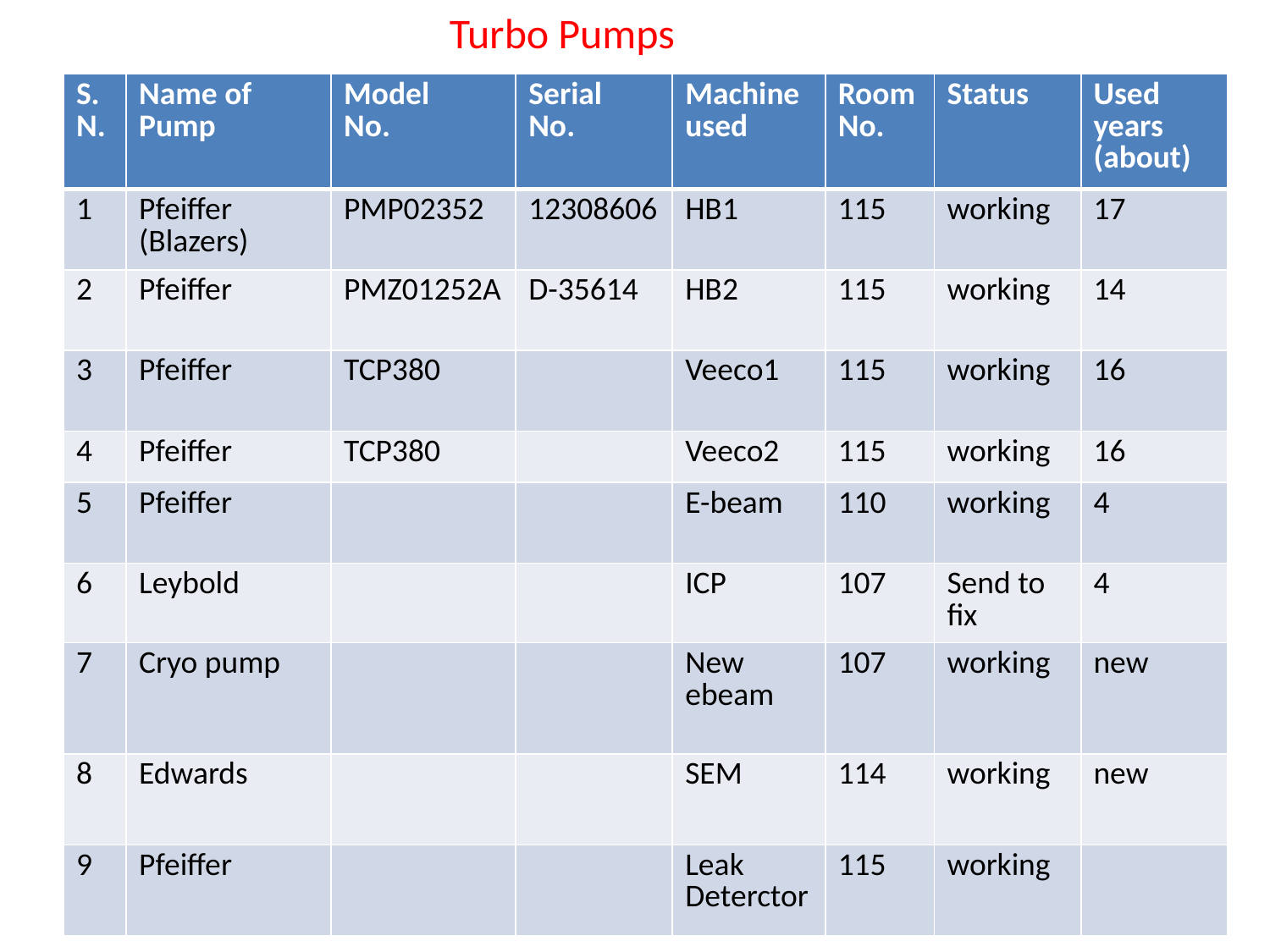

Turbo Pumps
| S.N. | Name of Pump | Model No. | Serial No. | Machine used | Room No. | Status | Used years (about) |
| --- | --- | --- | --- | --- | --- | --- | --- |
| 1 | Pfeiffer (Blazers) | PMP02352 | 12308606 | HB1 | 115 | working | 17 |
| 2 | Pfeiffer | PMZ01252A | D-35614 | HB2 | 115 | working | 14 |
| 3 | Pfeiffer | TCP380 |  | Veeco1 | 115 | working | 16 |
| 4 | Pfeiffer | TCP380 |  | Veeco2 | 115 | working | 16 |
| 5 | Pfeiffer |  |  | E-beam | 110 | working | 4 |
| 6 | Leybold |  |  | ICP | 107 | Send to fix | 4 |
| 7 | Cryo pump |  |  | New ebeam | 107 | working | new |
| 8 | Edwards |  |  | SEM | 114 | working | new |
| 9 | Pfeiffer |  |  | Leak Deterctor | 115 | working |  |